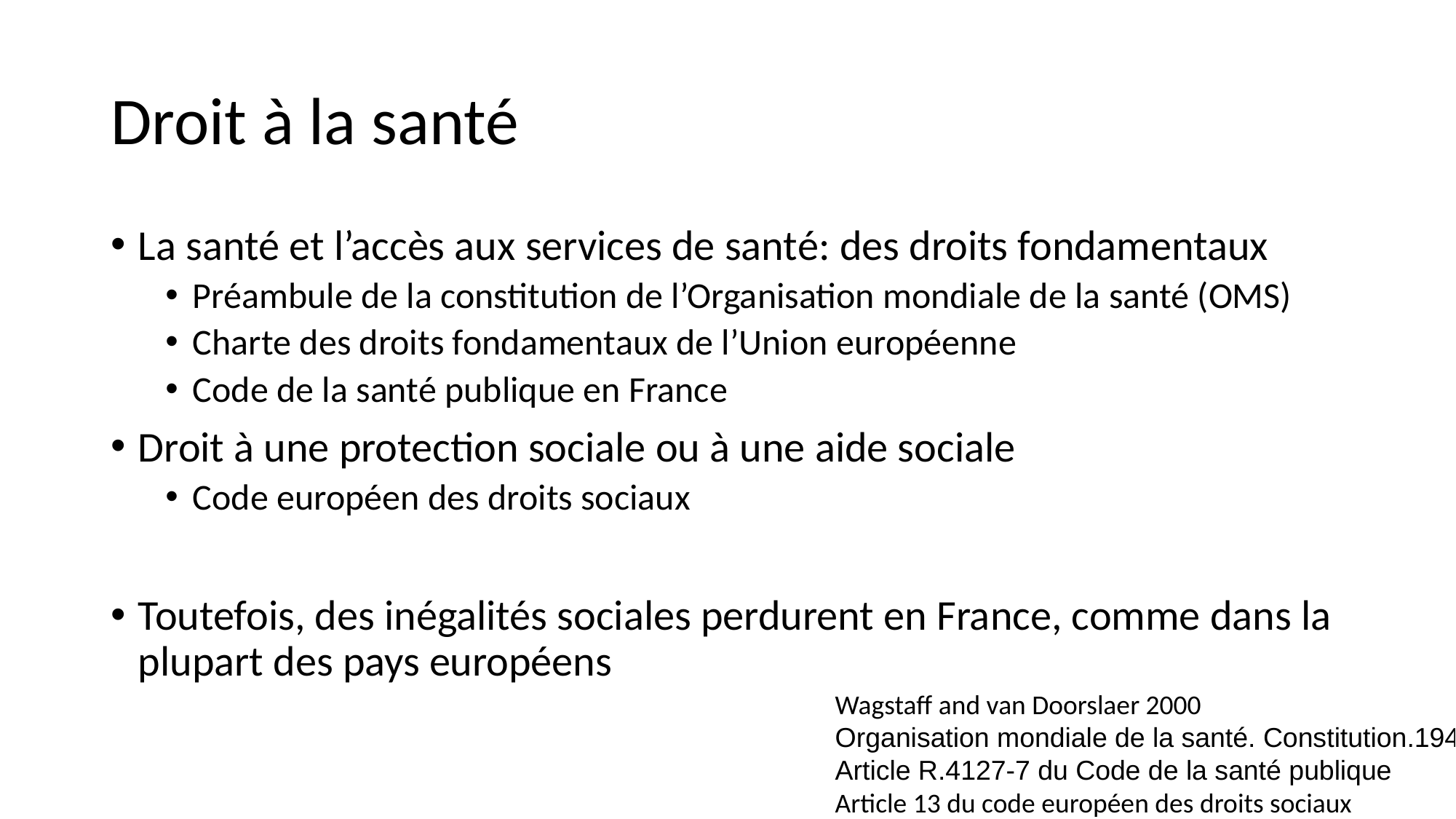

# Droit à la santé
La santé et l’accès aux services de santé: des droits fondamentaux
Préambule de la constitution de l’Organisation mondiale de la santé (OMS)
Charte des droits fondamentaux de l’Union européenne
Code de la santé publique en France
Droit à une protection sociale ou à une aide sociale
Code européen des droits sociaux

Toutefois, des inégalités sociales perdurent en France, comme dans la plupart des pays européens
Wagstaff and van Doorslaer 2000
Organisation mondiale de la santé. Constitution.1946
Article R.4127-7 du Code de la santé publique
Article 13 du code européen des droits sociaux